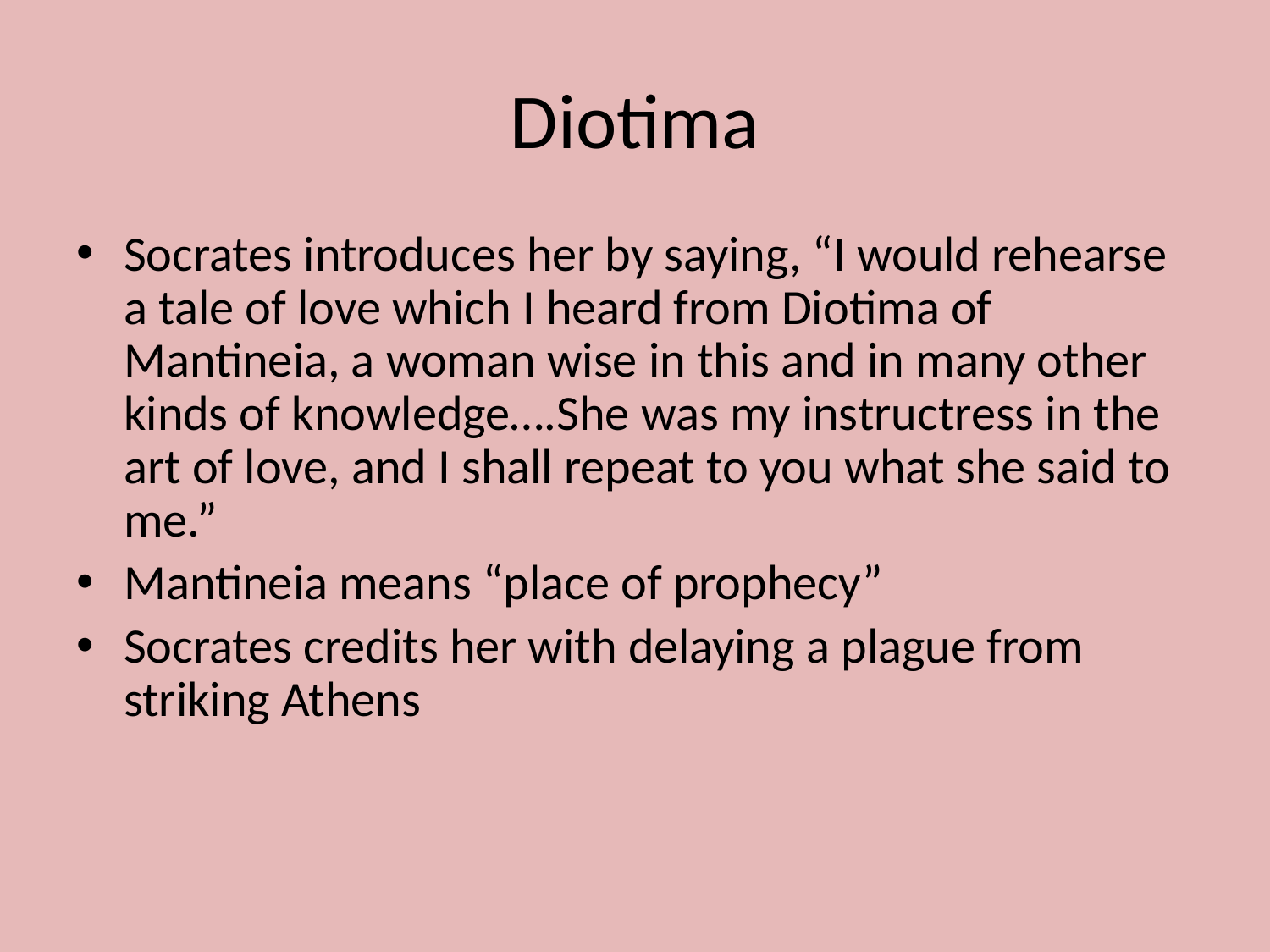

# Diotima
Socrates introduces her by saying, “I would rehearse a tale of love which I heard from Diotima of Mantineia, a woman wise in this and in many other kinds of knowledge….She was my instructress in the art of love, and I shall repeat to you what she said to me.”
Mantineia means “place of prophecy”
Socrates credits her with delaying a plague from striking Athens